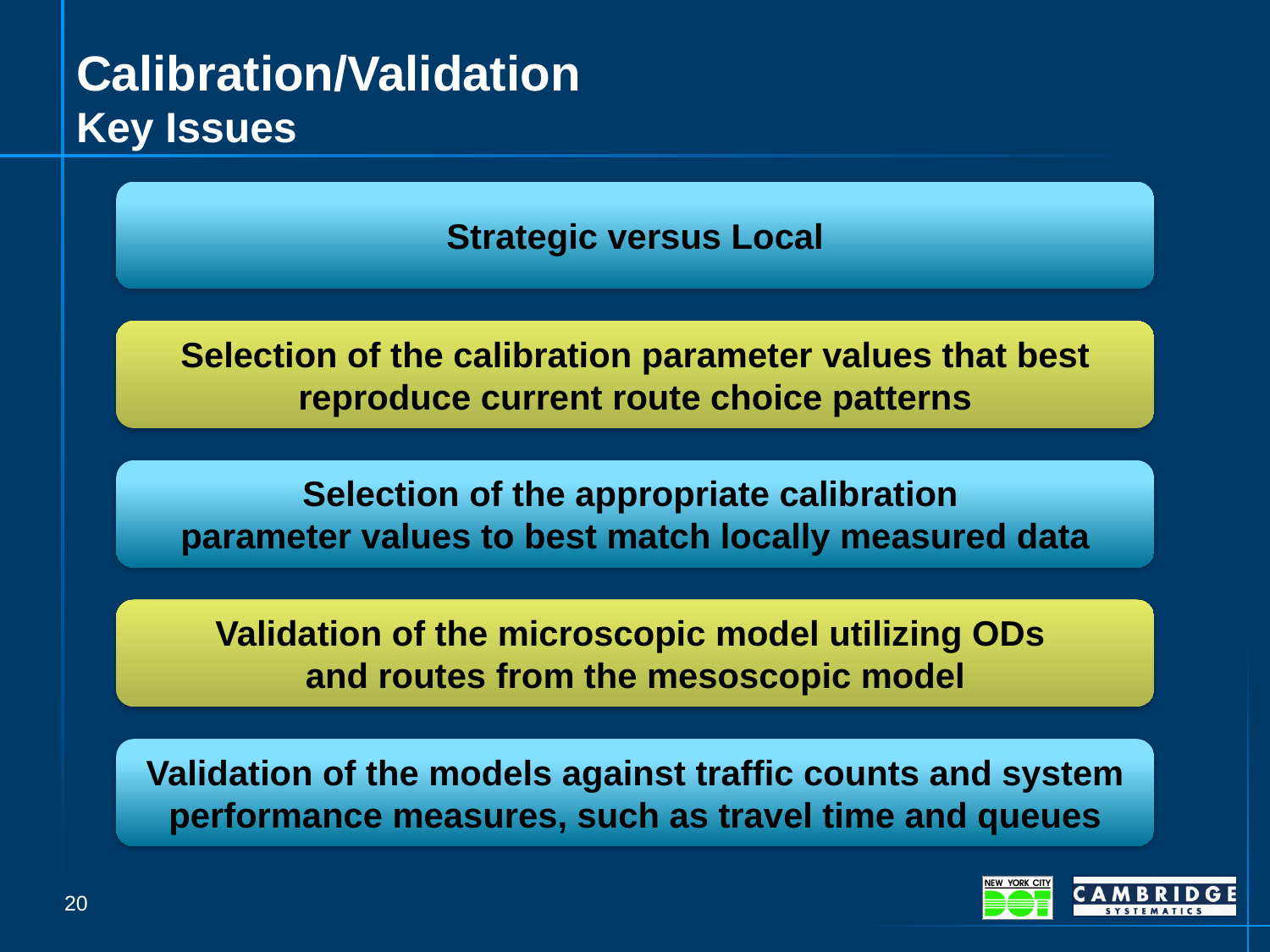

# Calibration/Validation Key Issues
Strategic versus Local
Selection of the calibration parameter values that best reproduce current route choice patterns
Selection of the appropriate calibration
parameter values to best match locally measured data
Validation of the microscopic model utilizing ODs
and routes from the mesoscopic model
Validation of the models against traffic counts and system performance measures, such as travel time and queues
20